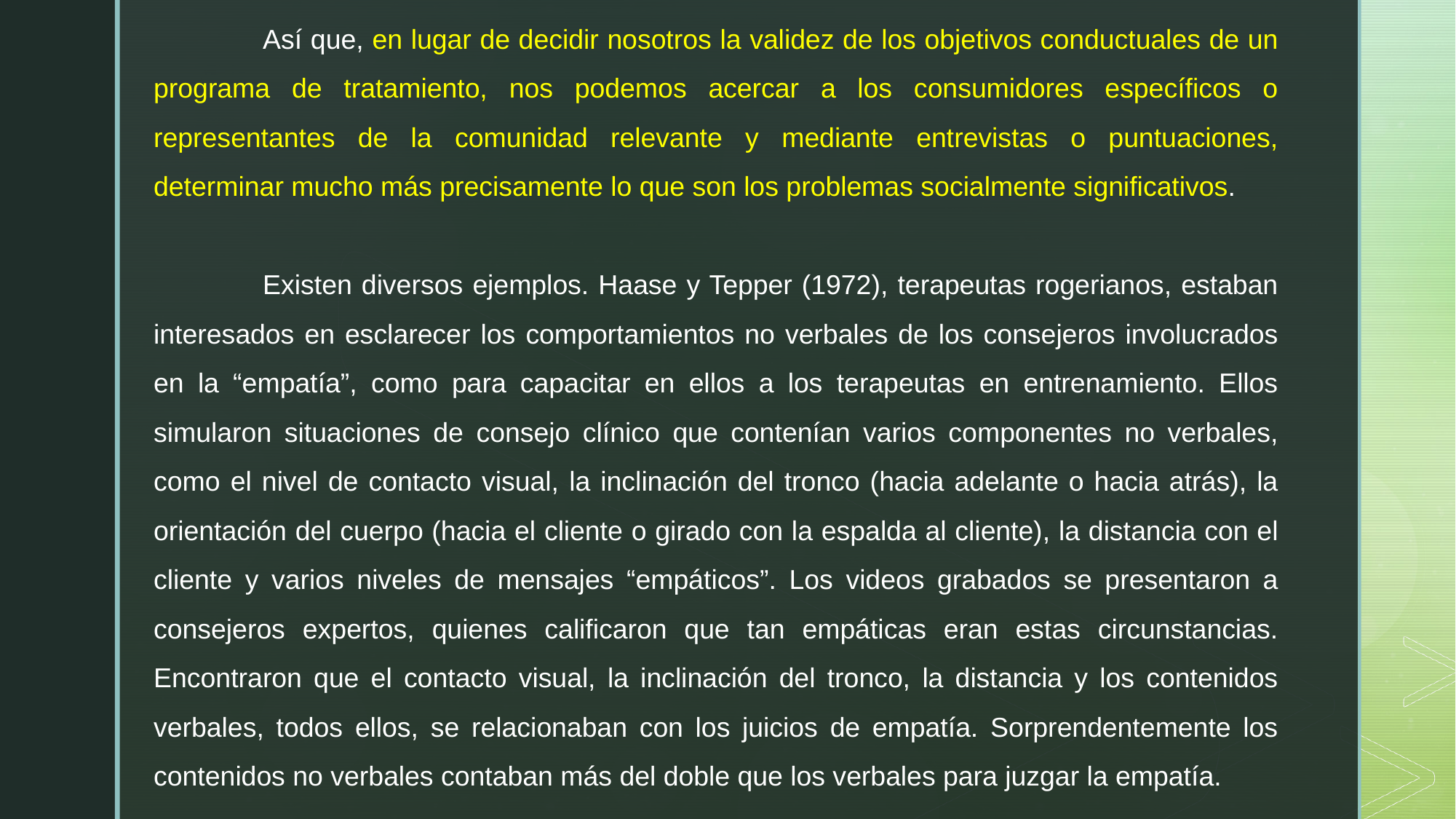

Así que, en lugar de decidir nosotros la validez de los objetivos conductuales de un programa de tratamiento, nos podemos acercar a los consumidores específicos o representantes de la comunidad relevante y mediante entrevistas o puntuaciones, determinar mucho más precisamente lo que son los problemas socialmente significativos.

	Existen diversos ejemplos. Haase y Tepper (1972), terapeutas rogerianos, estaban interesados en esclarecer los comportamientos no verbales de los consejeros involucrados en la “empatía”, como para capacitar en ellos a los terapeutas en entrenamiento. Ellos simularon situaciones de consejo clínico que contenían varios componentes no verbales, como el nivel de contacto visual, la inclinación del tronco (hacia adelante o hacia atrás), la orientación del cuerpo (hacia el cliente o girado con la espalda al cliente), la distancia con el cliente y varios niveles de mensajes “empáticos”. Los videos grabados se presentaron a consejeros expertos, quienes calificaron que tan empáticas eran estas circunstancias. Encontraron que el contacto visual, la inclinación del tronco, la distancia y los contenidos verbales, todos ellos, se relacionaban con los juicios de empatía. Sorprendentemente los contenidos no verbales contaban más del doble que los verbales para juzgar la empatía.